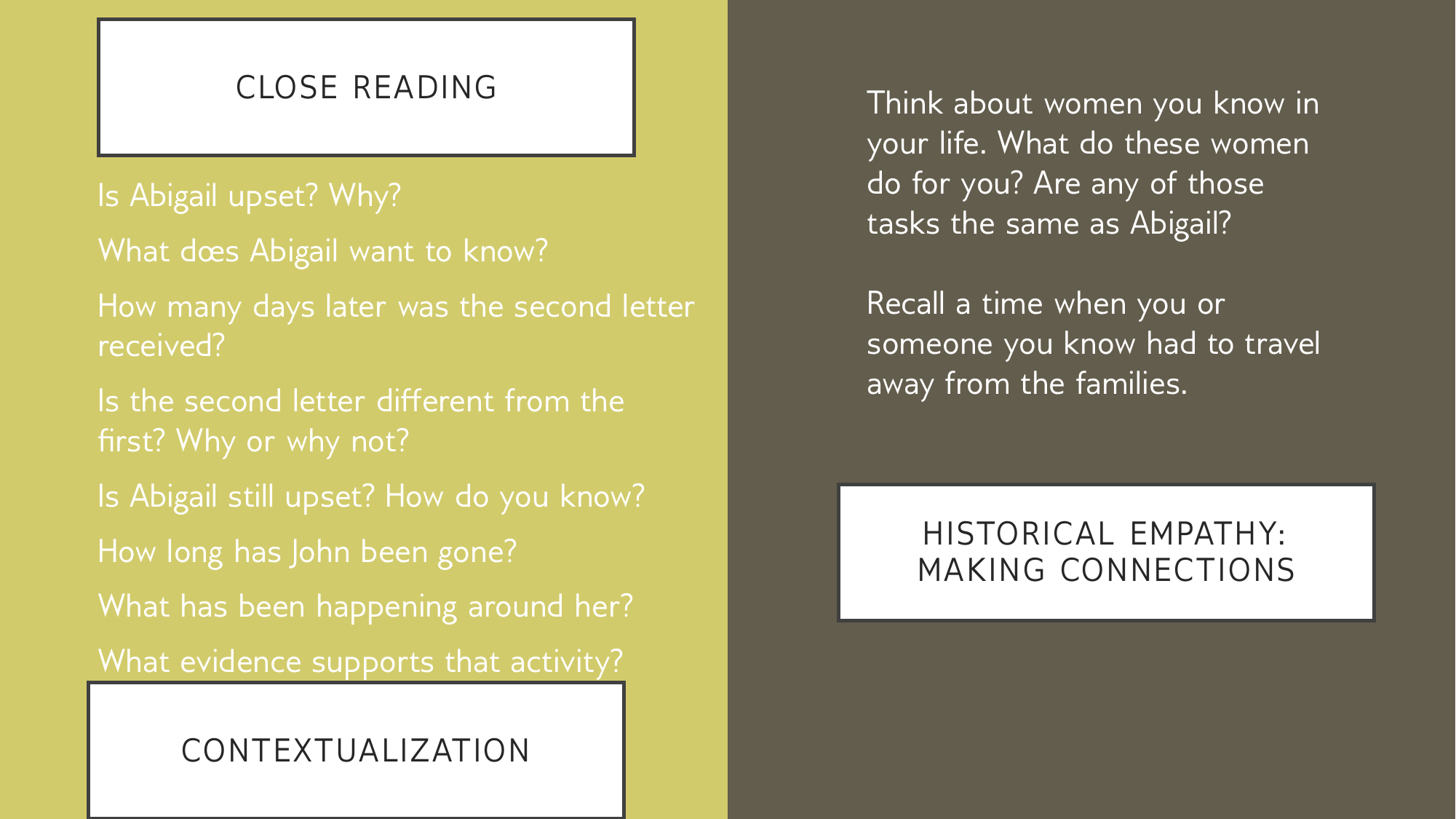

Close reading
Think about women you know in your life. What do these women do for you? Are any of those tasks the same as Abigail?

Recall a time when you or someone you know had to travel away from the families.

Is Abigail upset? Why?
What does Abigail want to know?
How many days later was the second letter received?
Is the second letter different from the first? Why or why not?
Is Abigail still upset? How do you know?
How long has John been gone?
What has been happening around her?
What evidence supports that activity?
Historical empathy: making connections
# Contextualization